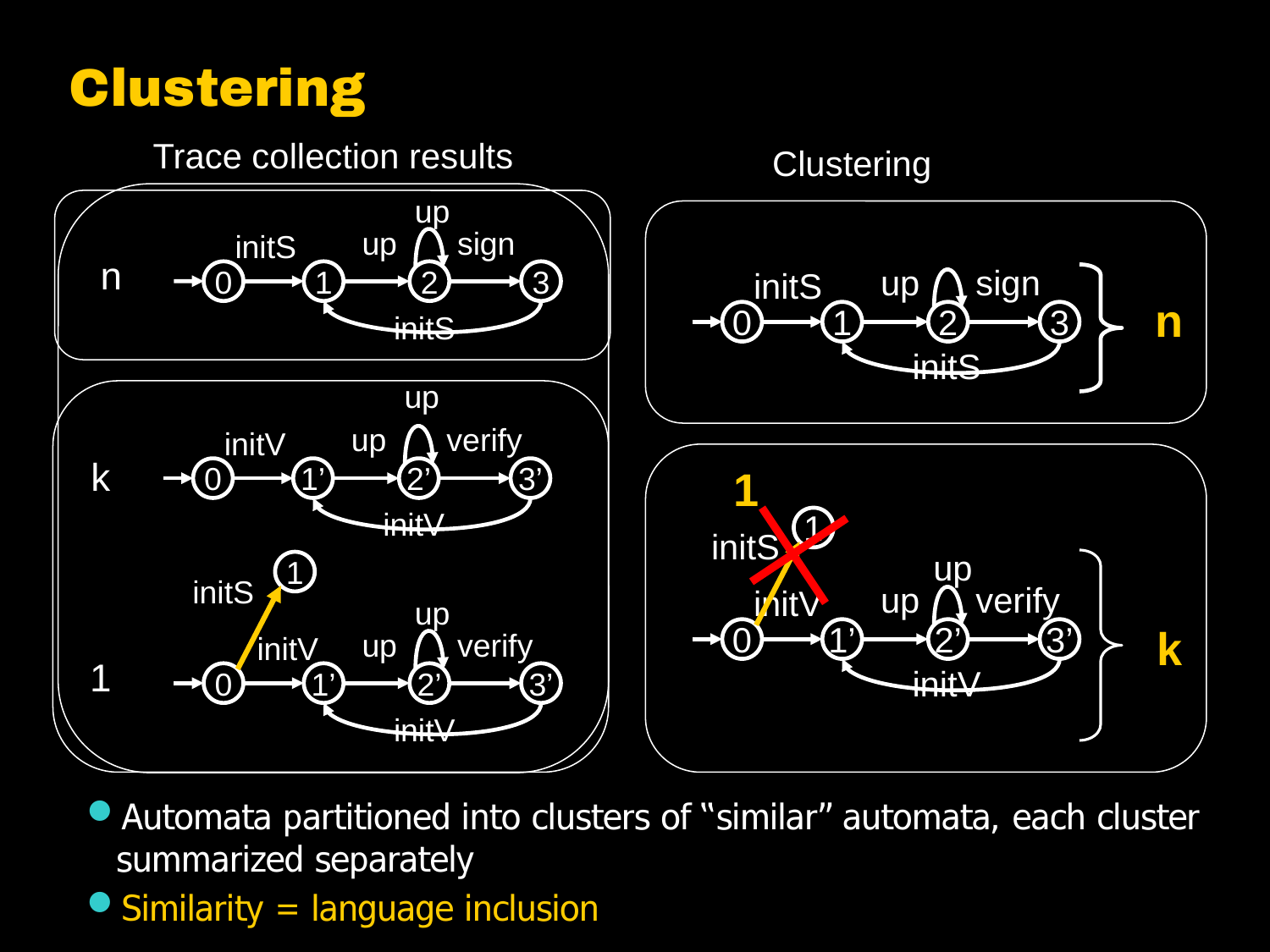

# Clustering
Trace collection results
Clustering

up

up
sign
initS
n
up
sign
initS
0
1
2
3

n
initS
0
1
2
3
initS
up

up
verify
initV

k
1
0
1’
2’
3’
initV

1
initS
up

1
initS
up
verify
initV
up
k
up
verify
0
1’
2’
3’
initV
1
initV
0
1’
2’
3’
initV
Automata partitioned into clusters of “similar” automata, each cluster summarized separately
Similarity = language inclusion